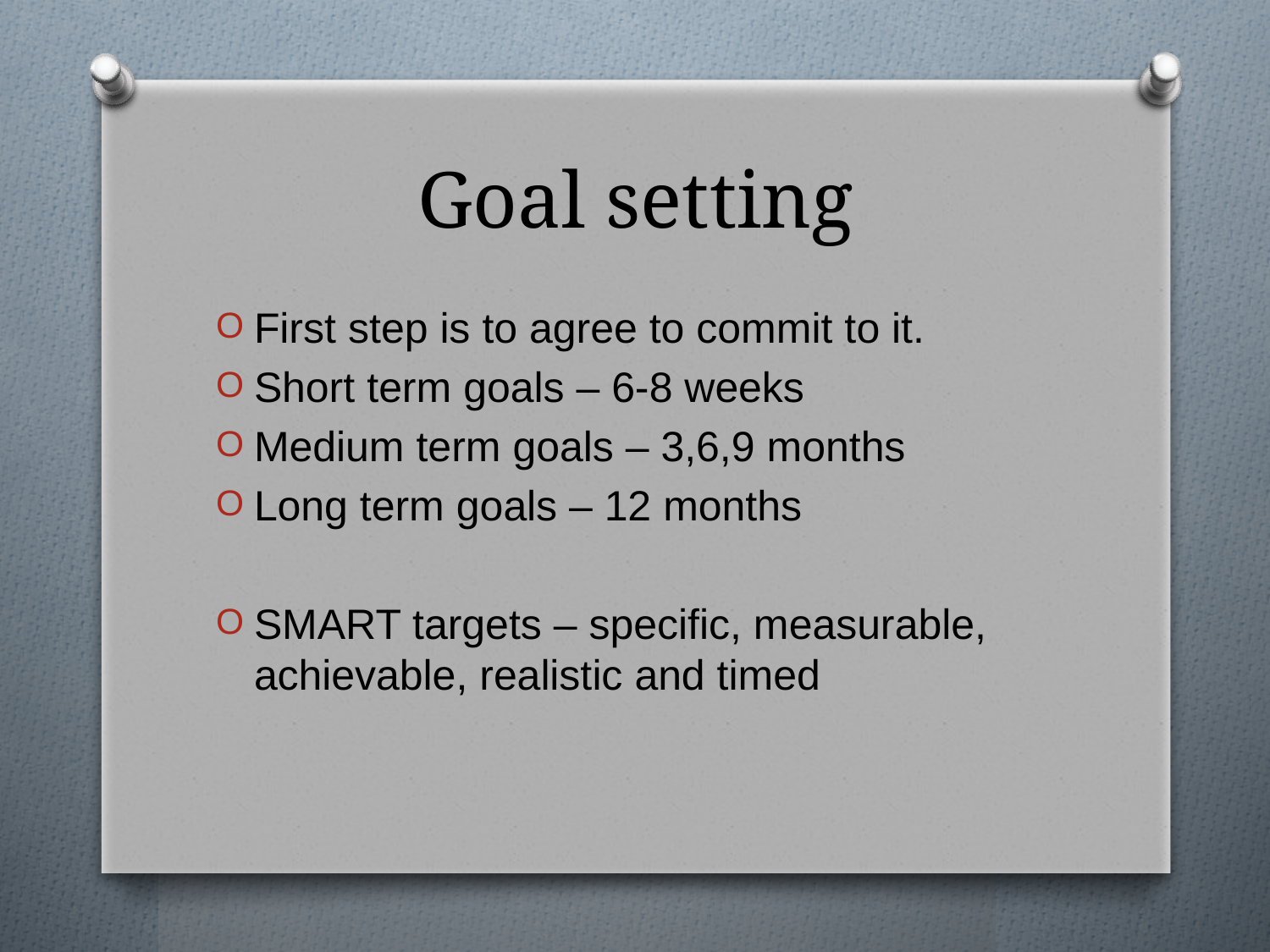

# Goal setting
First step is to agree to commit to it.
Short term goals – 6-8 weeks
Medium term goals – 3,6,9 months
Long term goals – 12 months

SMART targets – specific, measurable, achievable, realistic and timed